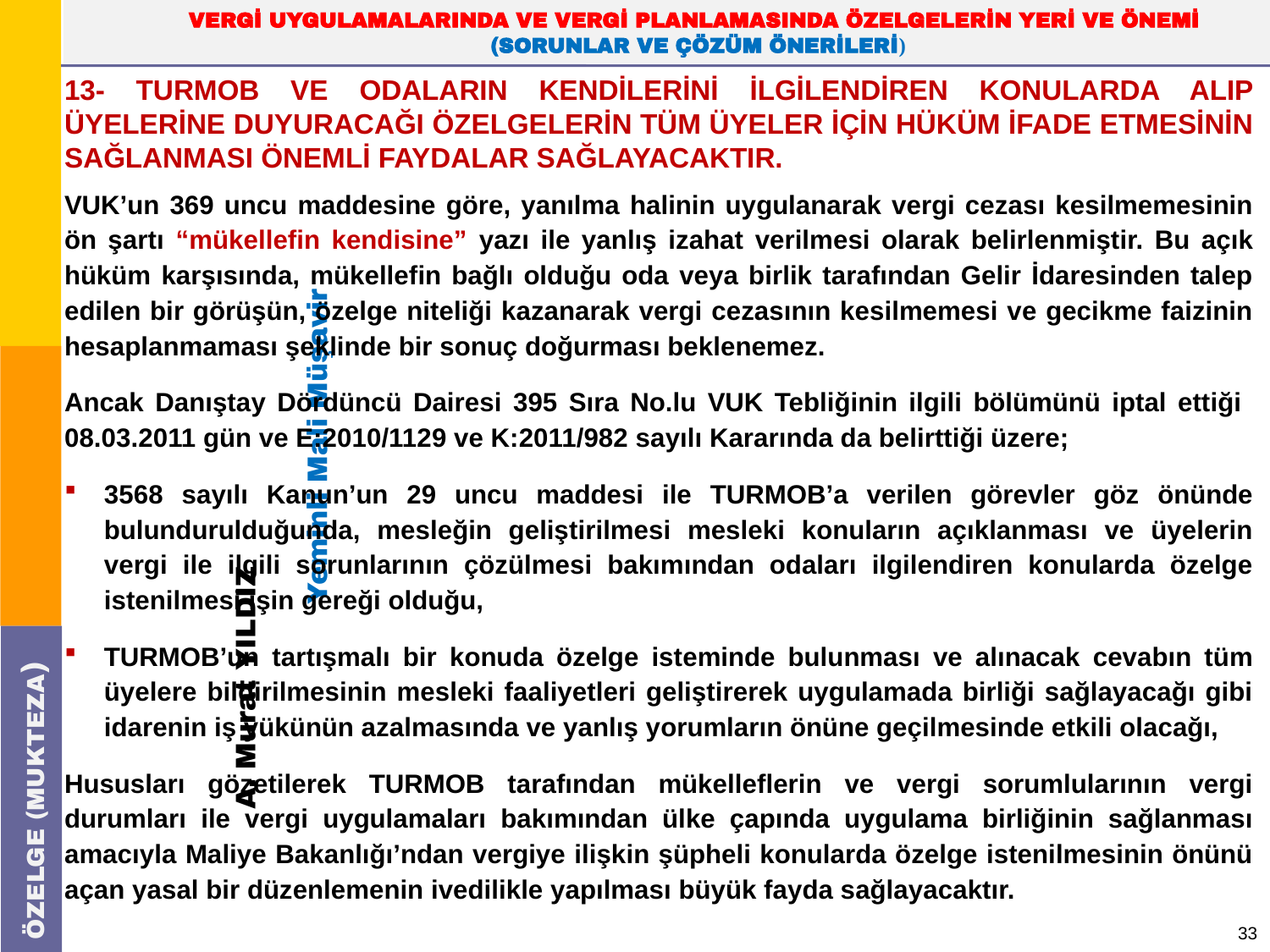

13- TURMOB VE ODALARIN KENDİLERİNİ İLGİLENDİREN KONULARDA ALIP ÜYELERİNE DUYURACAĞI ÖZELGELERİN TÜM ÜYELER İÇİN HÜKÜM İFADE ETMESİNİN SAĞLANMASI ÖNEMLİ FAYDALAR SAĞLAYACAKTIR.
VUK’un 369 uncu maddesine göre, yanılma halinin uygulanarak vergi cezası kesilmemesinin ön şartı “mükellefin kendisine” yazı ile yanlış izahat verilmesi olarak belirlenmiştir. Bu açık hüküm karşısında, mükellefin bağlı olduğu oda veya birlik tarafından Gelir İdaresinden talep edilen bir görüşün, özelge niteliği kazanarak vergi cezasının kesilmemesi ve gecikme faizinin hesaplanmaması şeklinde bir sonuç doğurması beklenemez.
Ancak Danıştay Dördüncü Dairesi 395 Sıra No.lu VUK Tebliğinin ilgili bölümünü iptal ettiği  08.03.2011 gün ve E:2010/1129 ve K:2011/982 sayılı Kararında da belirttiği üzere;
3568 sayılı Kanun’un 29 uncu maddesi ile TURMOB’a verilen görevler göz önünde bulundurulduğunda, mesleğin geliştirilmesi mesleki konuların açıklanması ve üyelerin vergi ile ilgili sorunlarının çözülmesi bakımından odaları ilgilendiren konularda özelge istenilmesi işin gereği olduğu,
TURMOB’un tartışmalı bir konuda özelge isteminde bulunması ve alınacak cevabın tüm üyelere bildirilmesinin mesleki faaliyetleri geliştirerek uygulamada birliği sağlayacağı gibi idarenin iş yükünün azalmasında ve yanlış yorumların önüne geçilmesinde etkili olacağı,
Hususları gözetilerek TURMOB tarafından mükelleflerin ve vergi sorumlularının vergi durumları ile vergi uygulamaları bakımından ülke çapında uygulama birliğinin sağlanması amacıyla Maliye Bakanlığı’ndan vergiye ilişkin şüpheli konularda özelge istenilmesinin önünü açan yasal bir düzenlemenin ivedilikle yapılması büyük fayda sağlayacaktır.
33